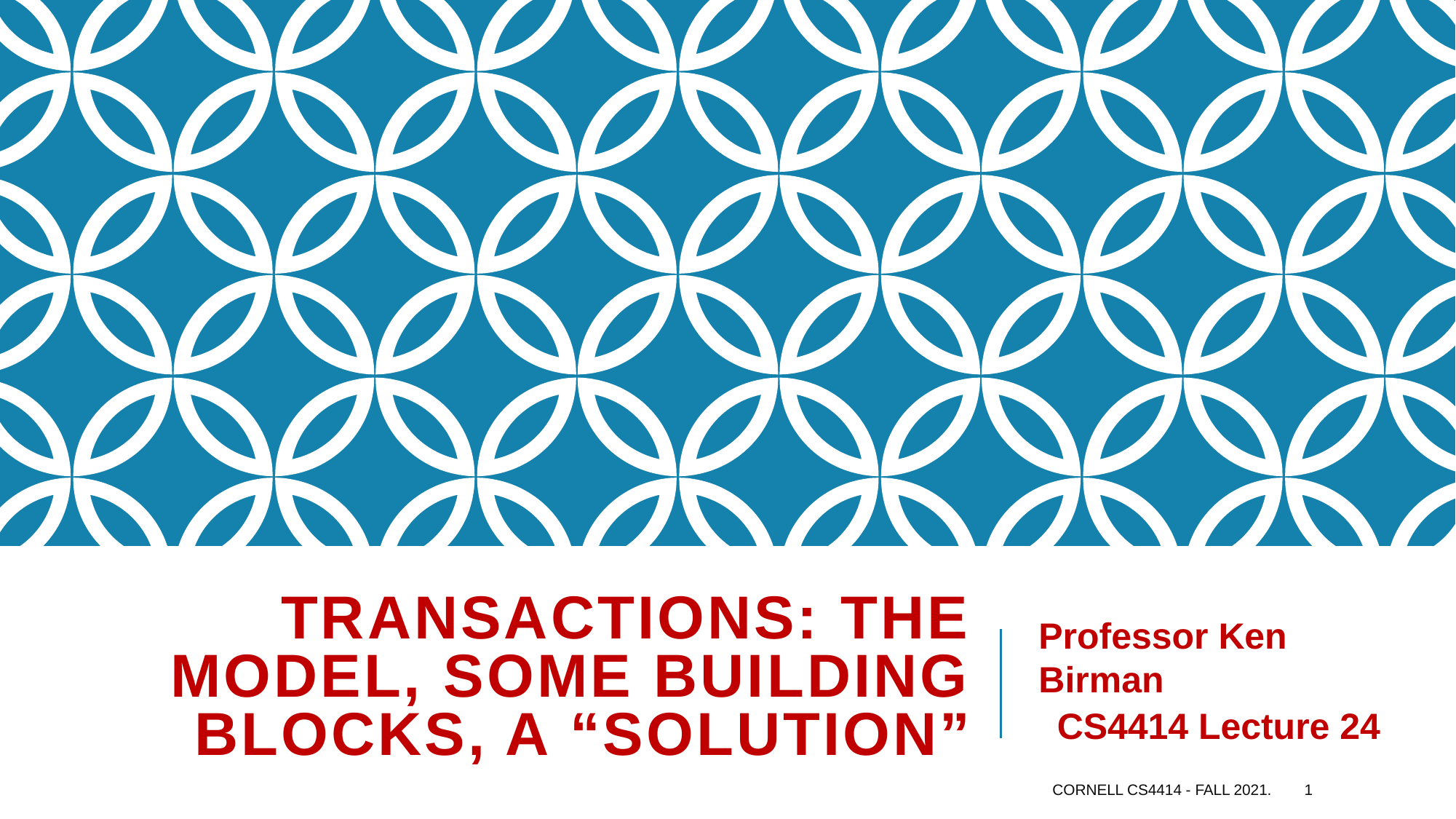

# Transactions: The model, some building blocks, a “solution”
Professor Ken Birman
CS4414 Lecture 24
Cornell CS4414 - Fall 2021.
1